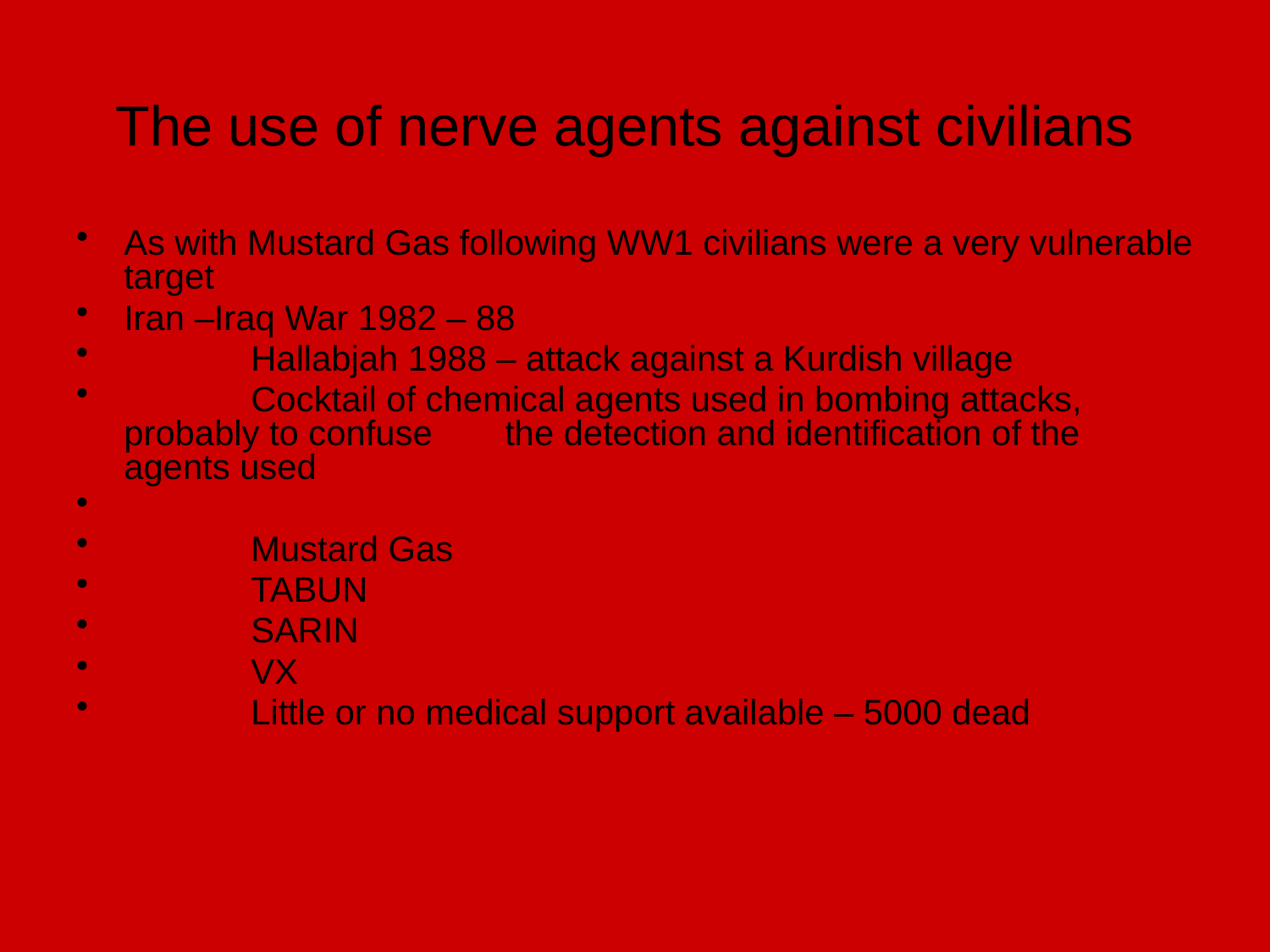

# The use of nerve agents against civilians
As with Mustard Gas following WW1 civilians were a very vulnerable target
Iran –Iraq War 1982 – 88
	Hallabjah 1988 – attack against a Kurdish village
	Cocktail of chemical agents used in bombing attacks, probably to confuse 	the detection and identification of the agents used

	Mustard Gas
	TABUN
	SARIN
	VX
	Little or no medical support available – 5000 dead